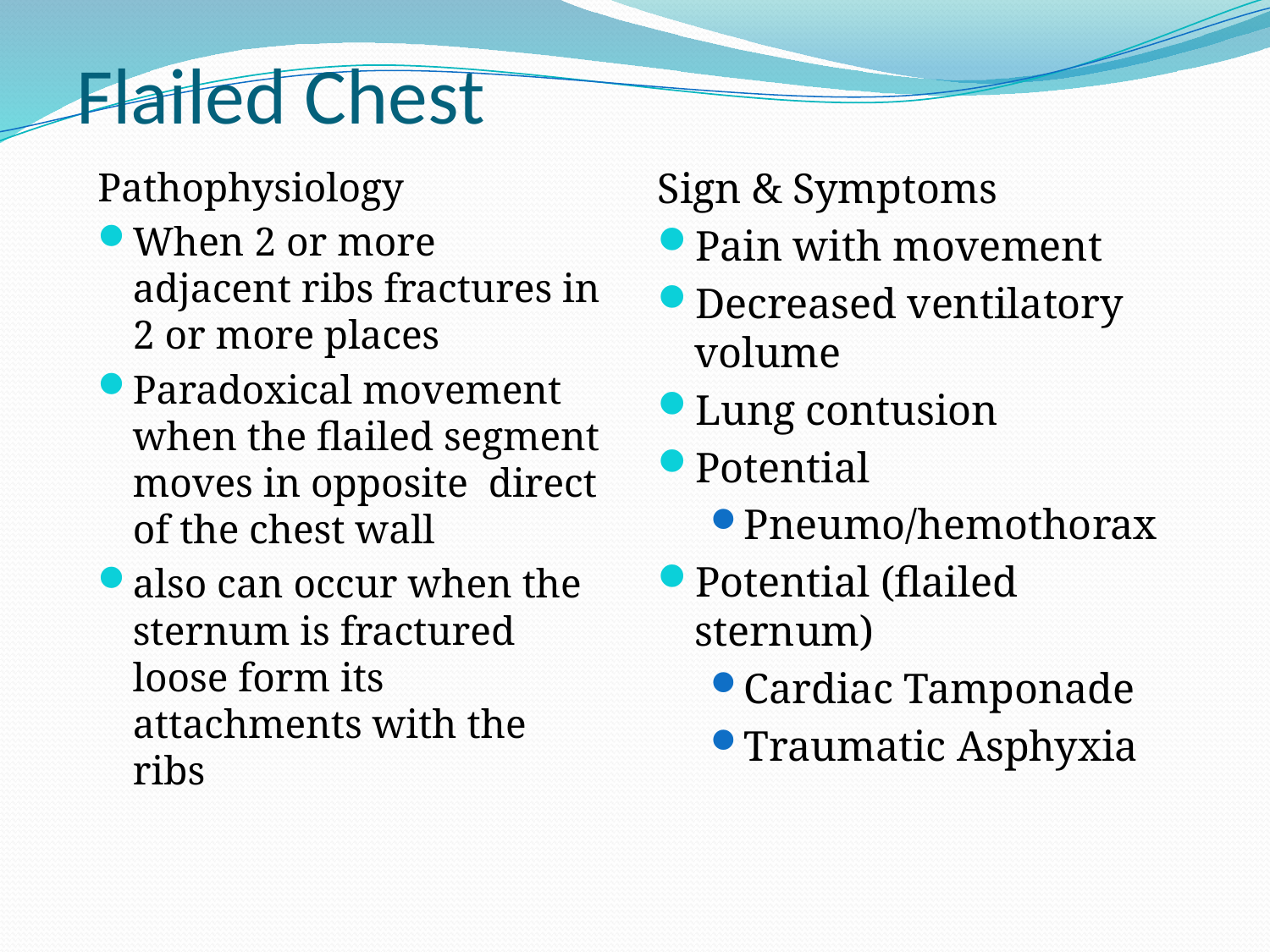

# Flailed Chest
Pathophysiology
When 2 or more adjacent ribs fractures in 2 or more places
Paradoxical movement when the flailed segment moves in opposite  direct of the chest wall
also can occur when the sternum is fractured loose form its attachments with the ribs
Sign & Symptoms
Pain with movement
Decreased ventilatory volume
Lung contusion
Potential
Pneumo/hemothorax
Potential (flailed sternum)
Cardiac Tamponade
Traumatic Asphyxia